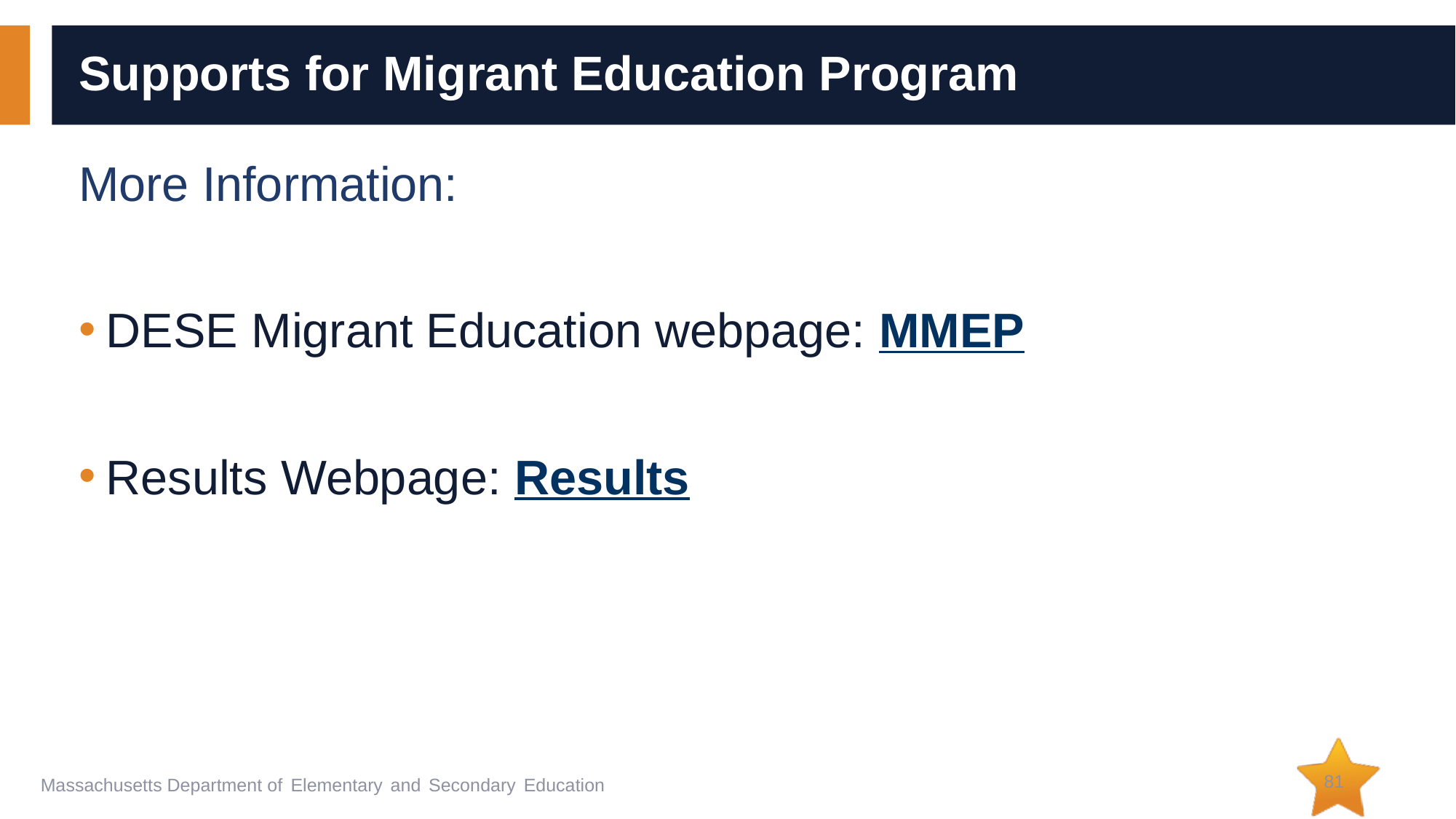

# Supports for Migrant Education Program
More Information:

DESE Migrant Education webpage: MMEP

Results Webpage: Results

81